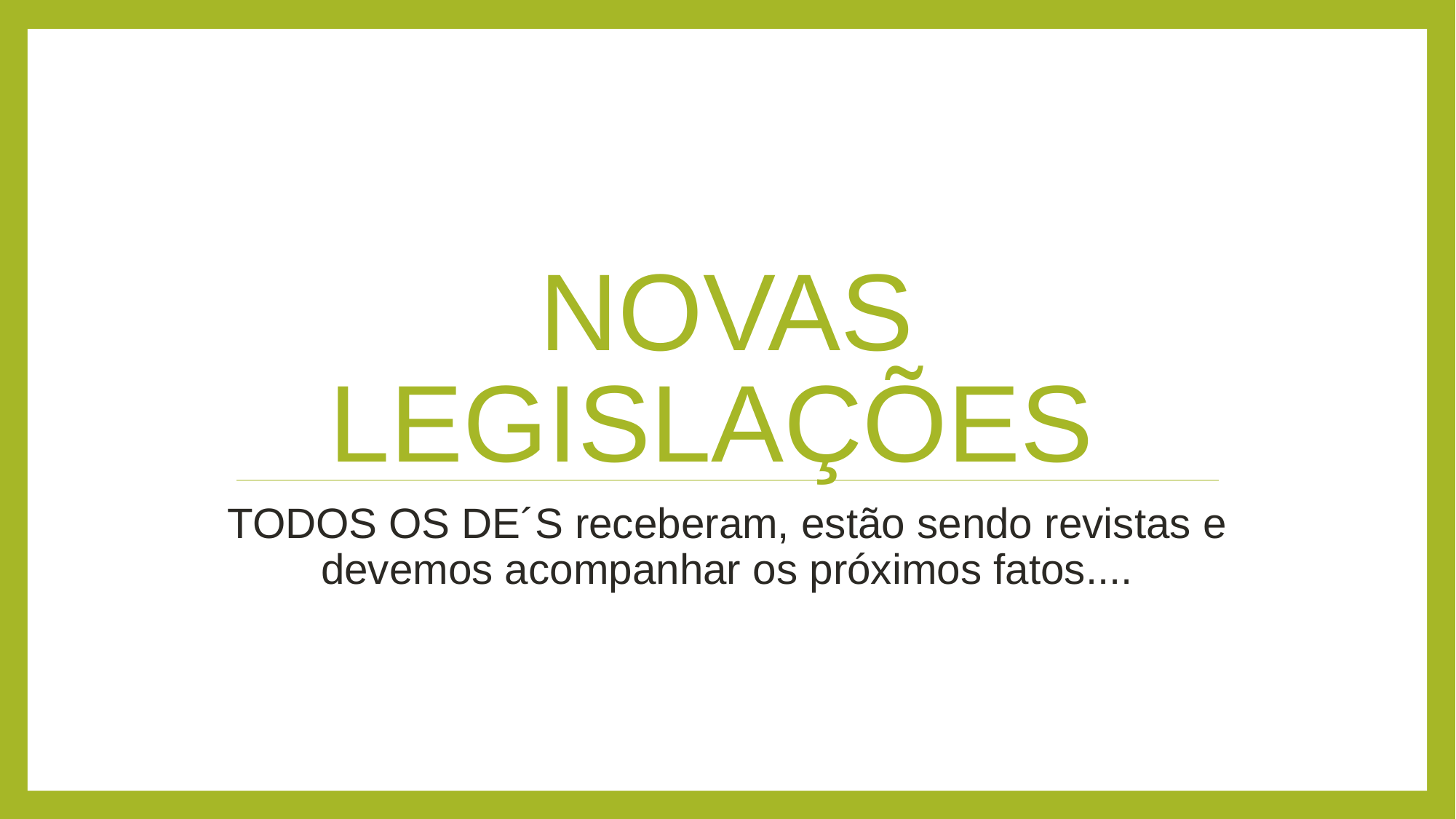

# Novas legislações
TODOS OS DE´S receberam, estão sendo revistas e devemos acompanhar os próximos fatos....